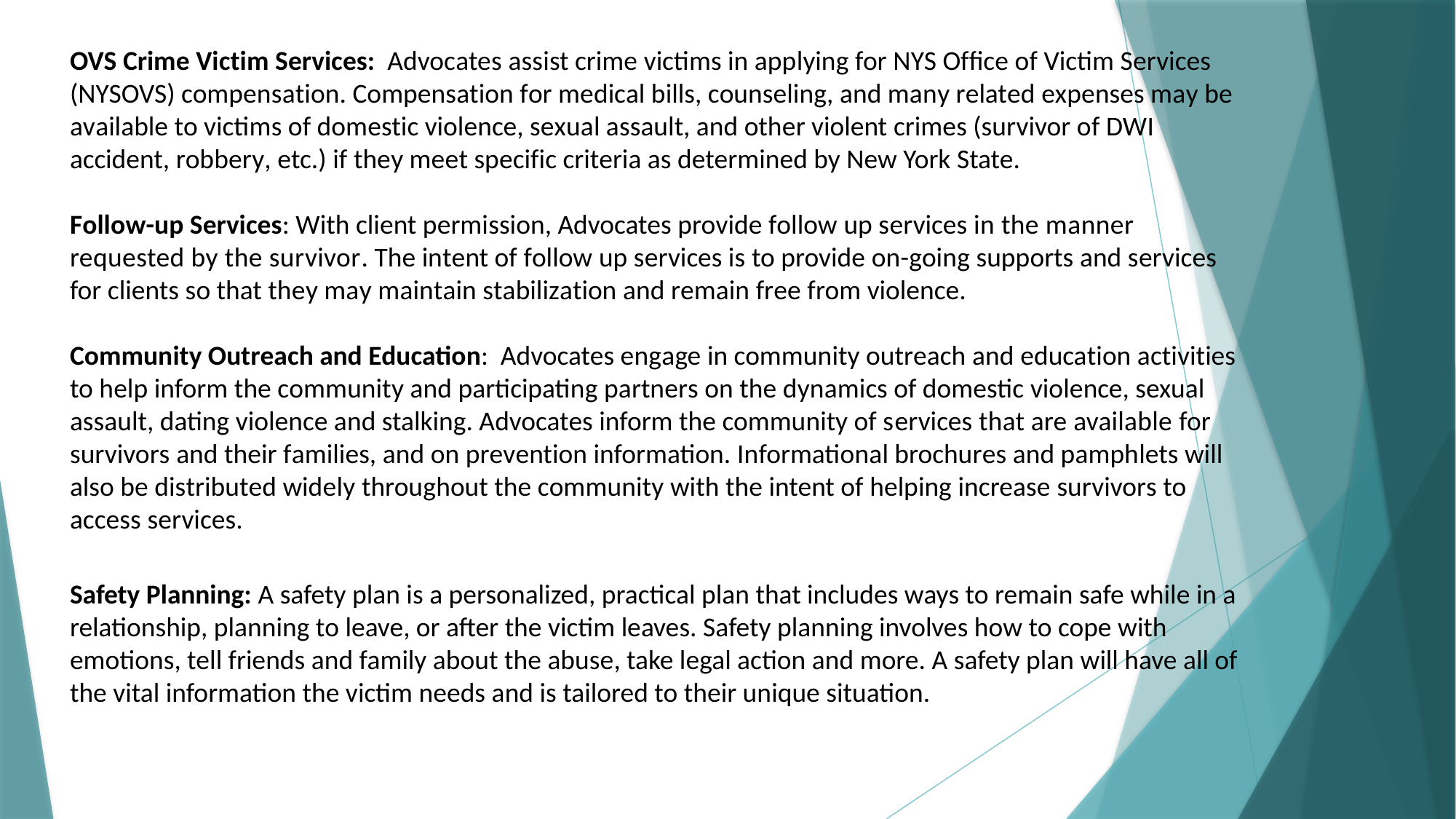

OVS Crime Victim Services:  Advocates assist crime victims in applying for NYS Office of Victim Services (NYSOVS) compensation. Compensation for medical bills, counseling, and many related expenses may be available to victims of domestic violence, sexual assault, and other violent crimes (survivor of DWI accident, robbery, etc.) if they meet specific criteria as determined by New York State.

Follow-up Services: With client permission, Advocates provide follow up services in the manner requested by the survivor. The intent of follow up services is to provide on-going supports and services for clients so that they may maintain stabilization and remain free from violence.

Community Outreach and Education:  Advocates engage in community outreach and education activities to help inform the community and participating partners on the dynamics of domestic violence, sexual assault, dating violence and stalking. Advocates inform the community of services that are available for survivors and their families, and on prevention information. Informational brochures and pamphlets will also be distributed widely throughout the community with the intent of helping increase survivors to access services.

Safety Planning: A safety plan is a personalized, practical plan that includes ways to remain safe while in a relationship, planning to leave, or after the victim leaves. Safety planning involves how to cope with emotions, tell friends and family about the abuse, take legal action and more. A safety plan will have all of the vital information the victim needs and is tailored to their unique situation.